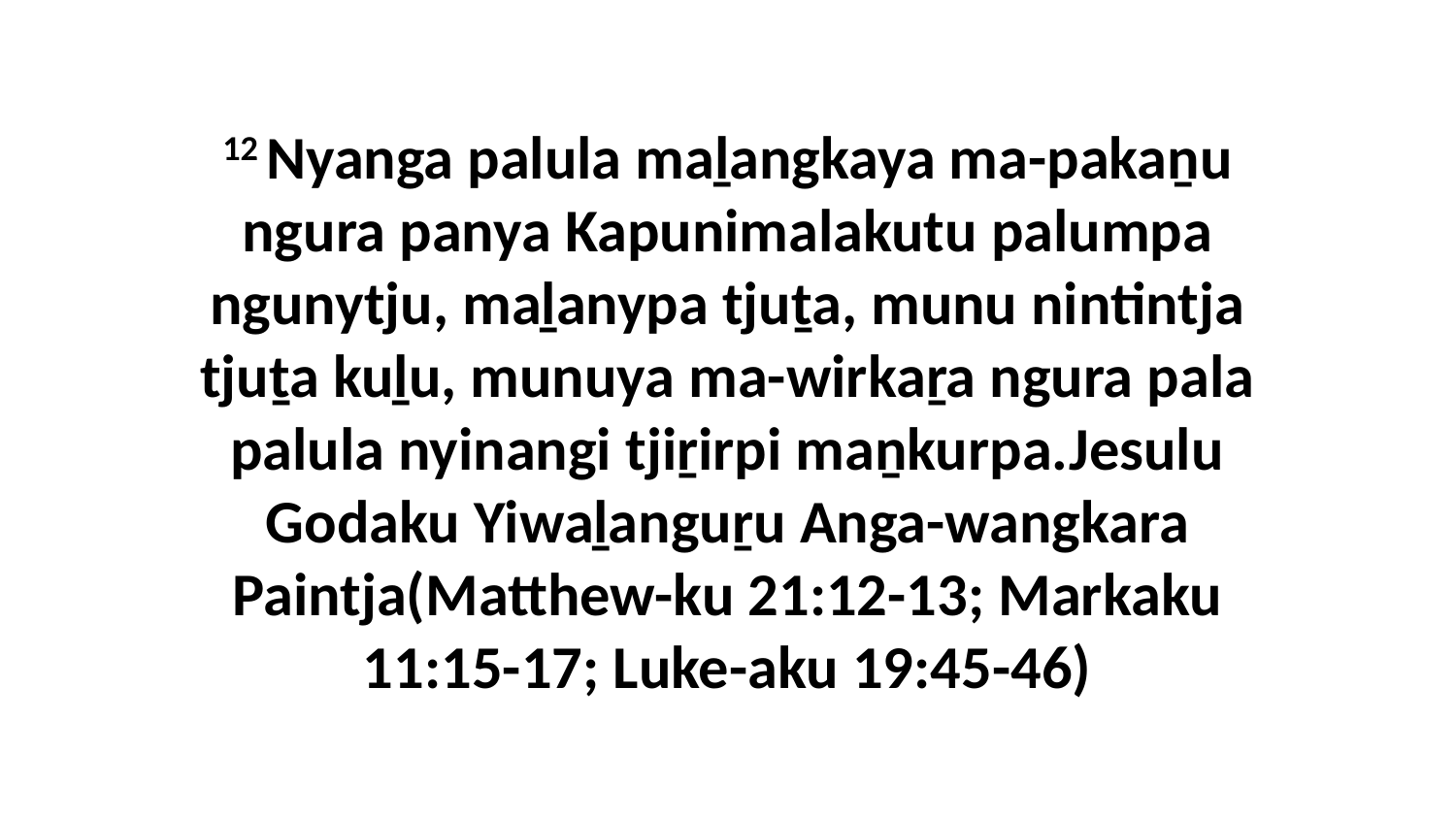

12 Nyanga palula maḻangkaya ma-pakaṉu ngura panya Kapunimalakutu palumpa ngunytju, maḻanypa tjuṯa, munu nintintja tjuṯa kuḻu, munuya ma-wirkaṟa ngura pala palula nyinangi tjiṟirpi maṉkurpa.Jesulu Godaku Yiwaḻanguṟu Anga-wangkara Paintja(Matthew-ku 21:12-13; Markaku 11:15-17; Luke-aku 19:45-46)